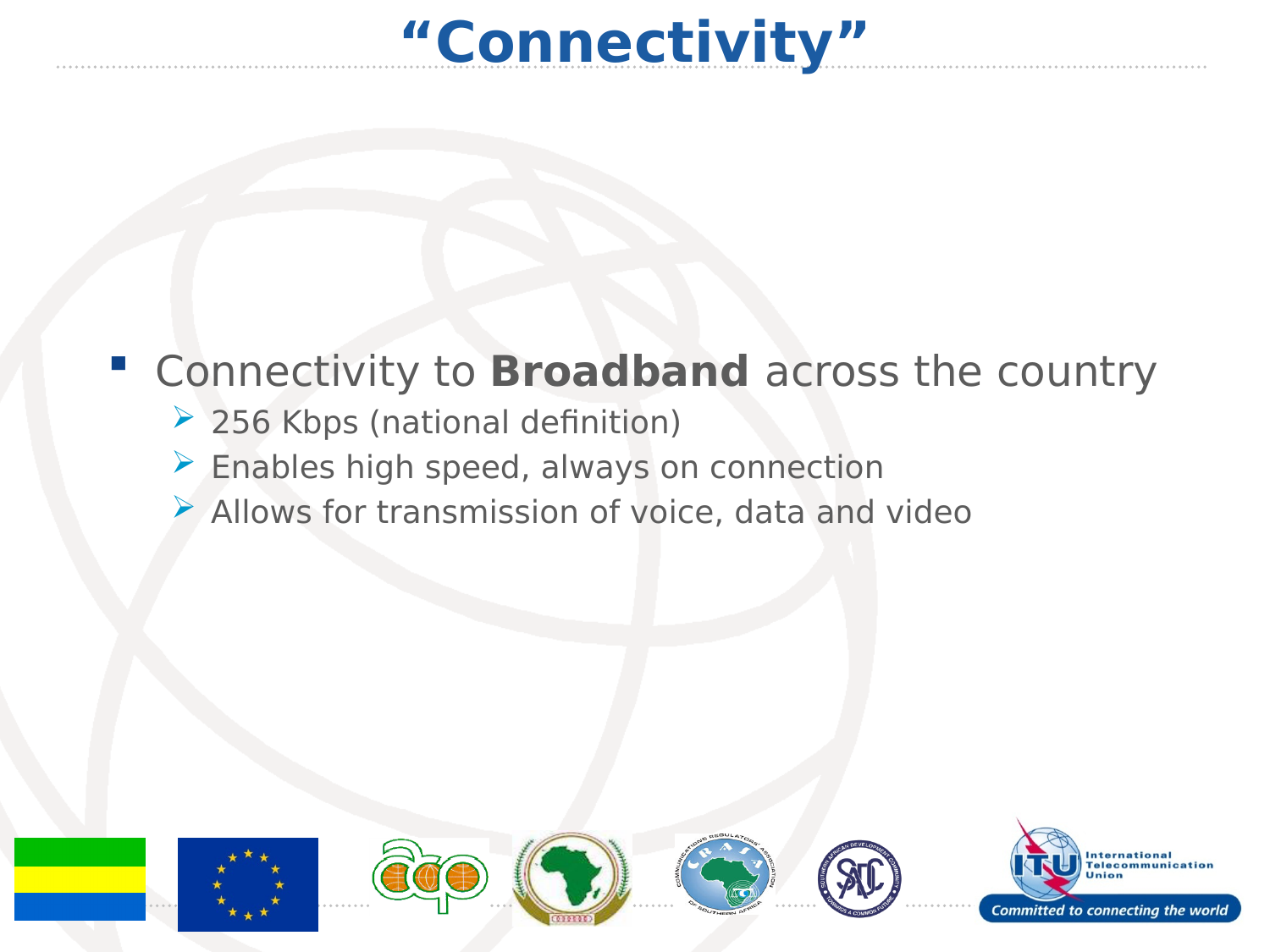

“Connectivity”

Connectivity to Broadband across the country
256 Kbps (national definition)
Enables high speed, always on connection
Allows for transmission of voice, data and video